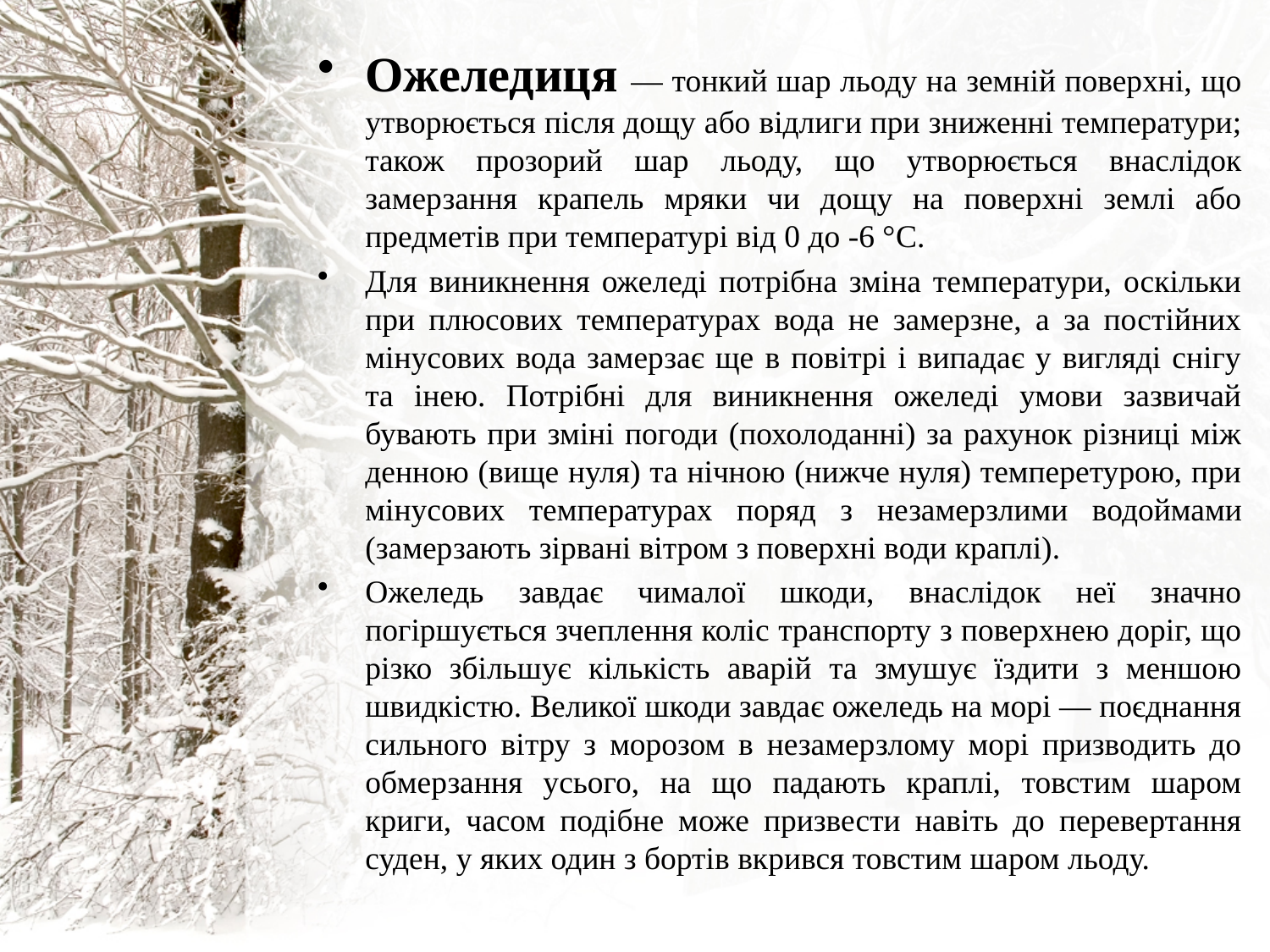

Ожеледиця — тонкий шар льоду на земній поверхні, що утворюється після дощу або відлиги при зниженні температури; також прозорий шар льоду, що утворюється внаслідок замерзання крапель мряки чи дощу на поверхні землі або предметів при температурі від 0 до -6 °C.
Для виникнення ожеледі потрібна зміна температури, оскільки при плюсових температурах вода не замерзне, а за постійних мінусових вода замерзає ще в повітрі і випадає у вигляді снігу та інею. Потрібні для виникнення ожеледі умови зазвичай бувають при зміні погоди (похолоданні) за рахунок різниці між денною (вище нуля) та нічною (нижче нуля) темперетурою, при мінусових температурах поряд з незамерзлими водоймами (замерзають зірвані вітром з поверхні води краплі).
Ожеледь завдає чималої шкоди, внаслідок неї значно погіршується зчеплення коліс транспорту з поверхнею доріг, що різко збільшує кількість аварій та змушує їздити з меншою швидкістю. Великої шкоди завдає ожеледь на морі — поєднання сильного вітру з морозом в незамерзлому морі призводить до обмерзання усього, на що падають краплі, товстим шаром криги, часом подібне може призвести навіть до перевертання суден, у яких один з бортів вкрився товстим шаром льоду.